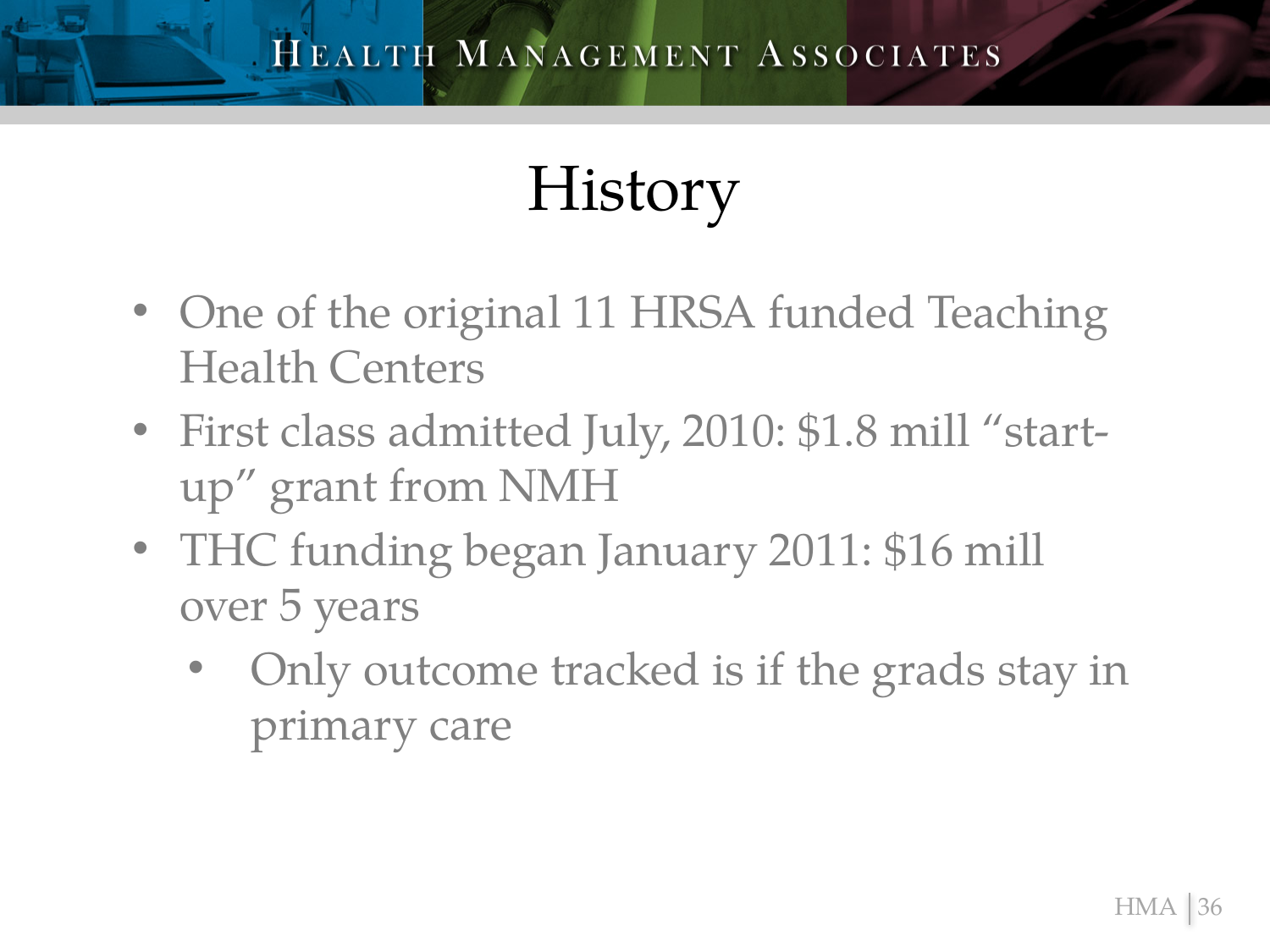

# History
One of the original 11 HRSA funded Teaching Health Centers
First class admitted July, 2010: $1.8 mill “start-up” grant from NMH
THC funding began January 2011: $16 mill over 5 years
Only outcome tracked is if the grads stay in primary care

36